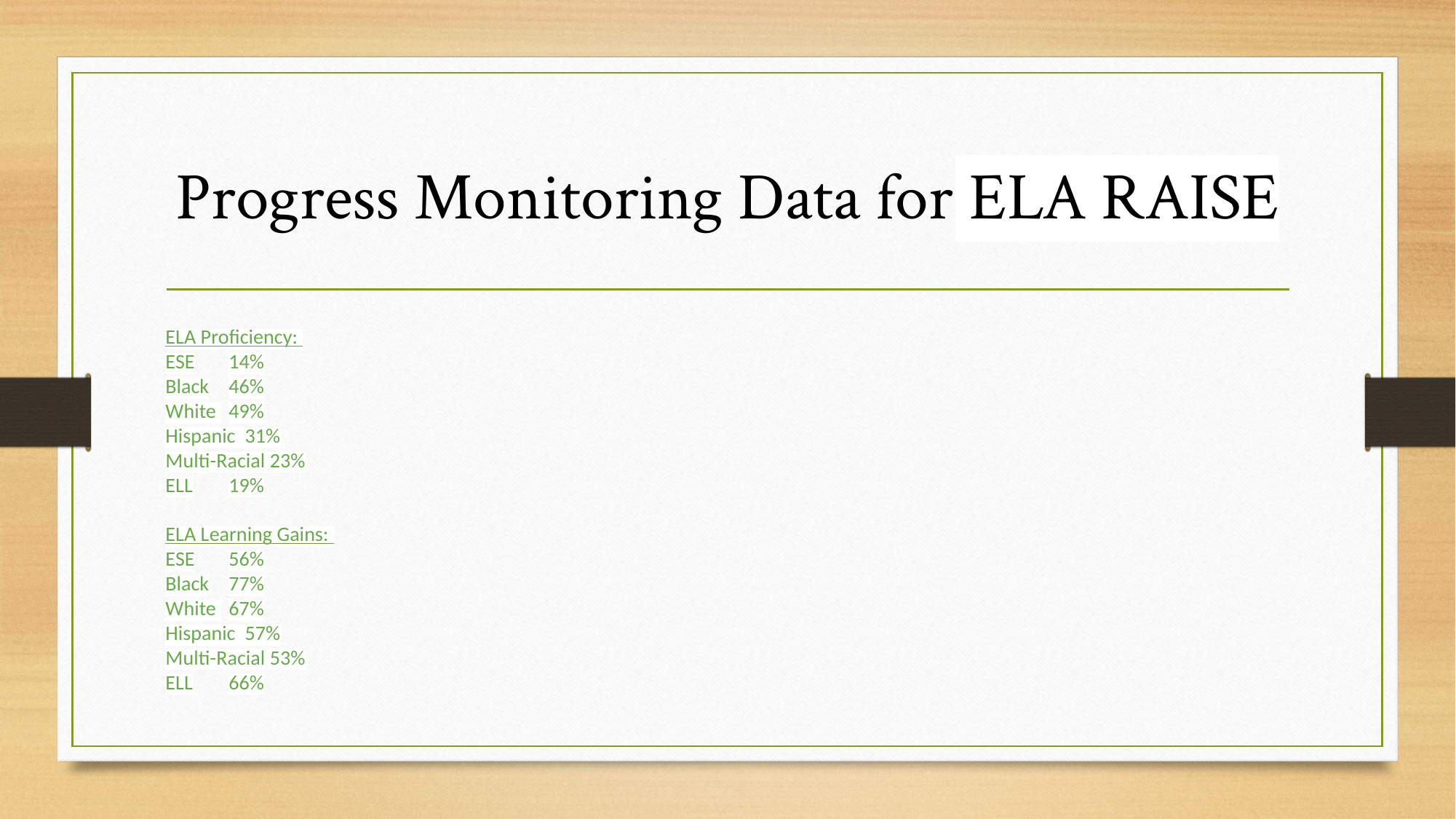

# Progress Monitoring Data for ELA RAISE

ELA Proficiency:
ESE	14%
Black	46%
White 	49%
Hispanic  31%
Multi-Racial 23%
ELL	19%

ELA Learning Gains:
ESE	56%
Black	77%
White 	67%
Hispanic  57%
Multi-Racial 53%
ELL	66%